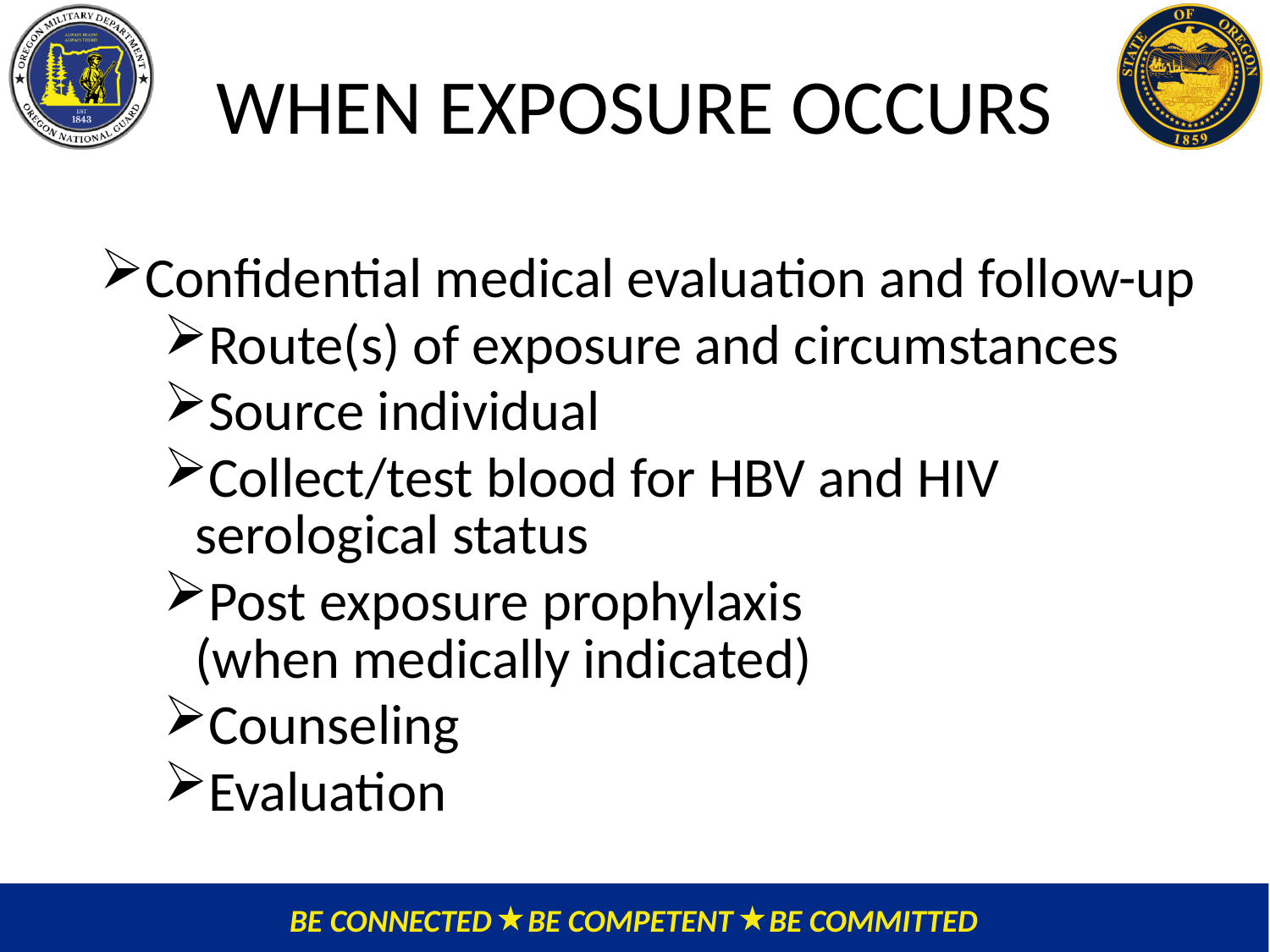

# WHEN EXPOSURE OCCURS
Confidential medical evaluation and follow-up
Route(s) of exposure and circumstances
Source individual
Collect/test blood for HBV and HIV serological status
Post exposure prophylaxis
(when medically indicated)
Counseling
Evaluation